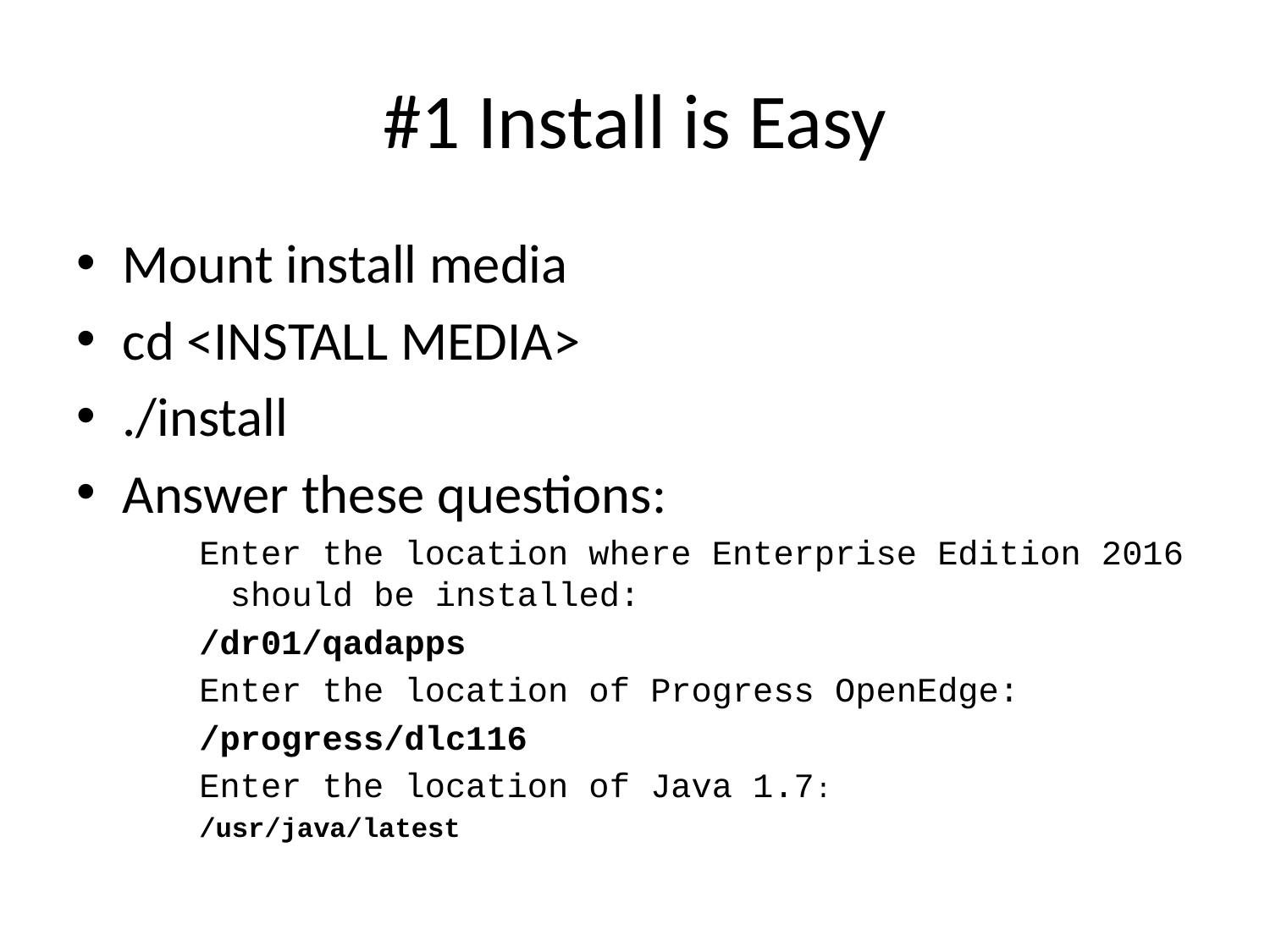

# #1 Install is Easy
Mount install media
cd <INSTALL MEDIA>
./install
Answer these questions:
Enter the location where Enterprise Edition 2016 should be installed:
/dr01/qadapps
Enter the location of Progress OpenEdge:
/progress/dlc116
Enter the location of Java 1.7:
/usr/java/latest